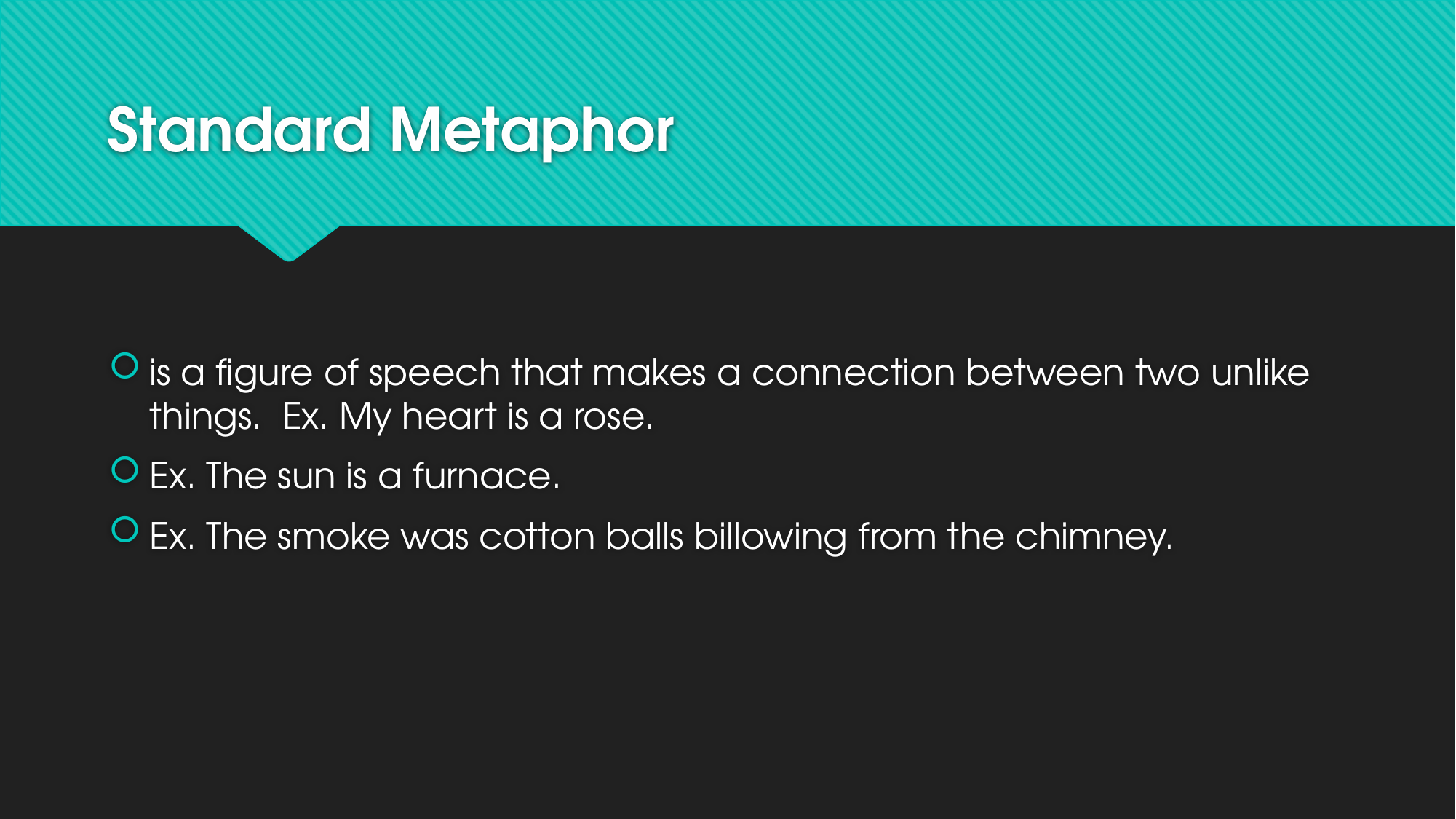

# Standard Metaphor
is a figure of speech that makes a connection between two unlike things.  Ex. My heart is a rose.
Ex. The sun is a furnace.
Ex. The smoke was cotton balls billowing from the chimney.